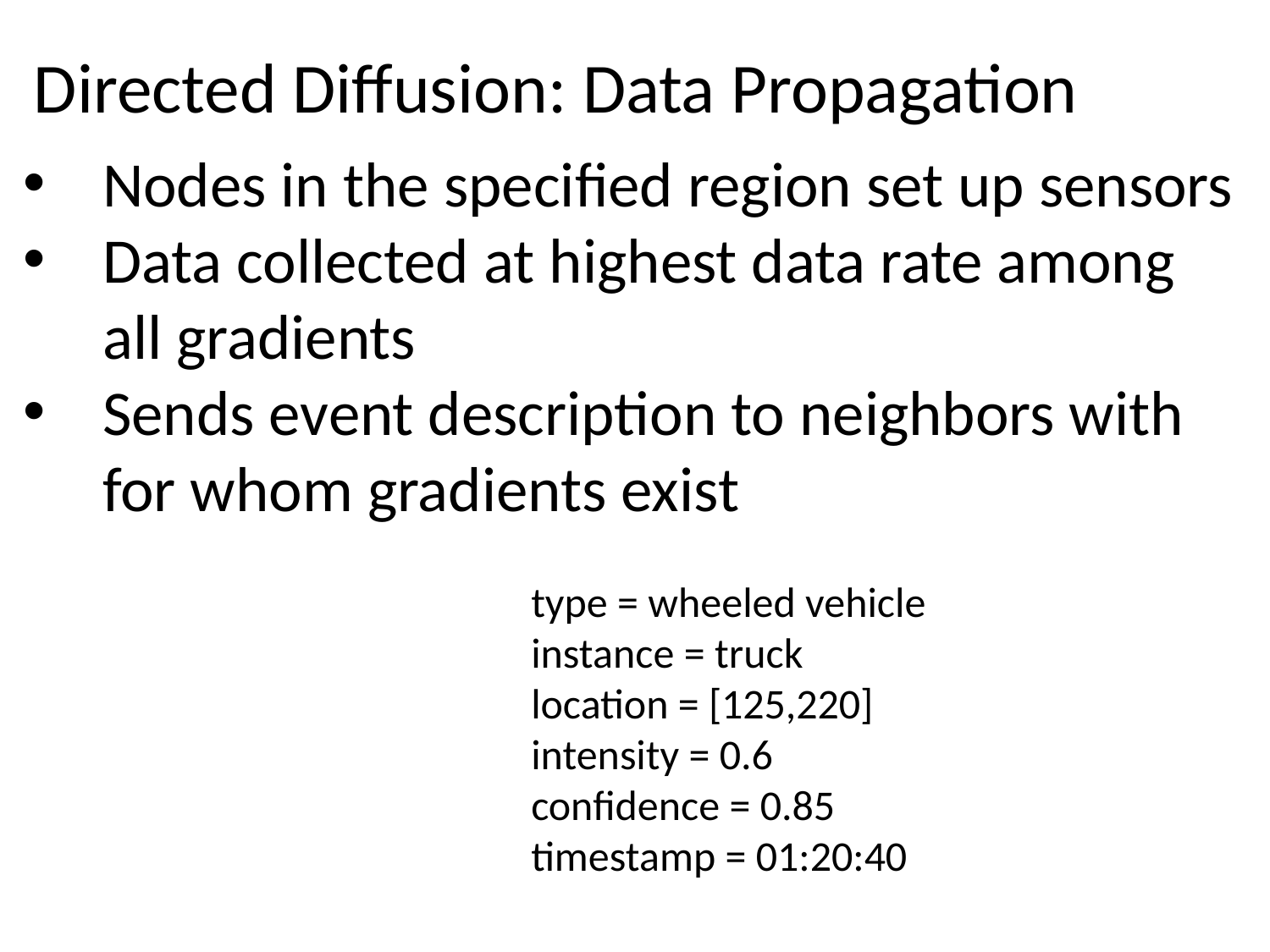

# Directed Diffusion: Data Propagation
Nodes in the specified region set up sensors
Data collected at highest data rate among all gradients
Sends event description to neighbors with for whom gradients exist

	type = wheeled vehicle
	instance = truck
	location = [125,220]
	intensity = 0.6
	confidence = 0.85
	timestamp = 01:20:40